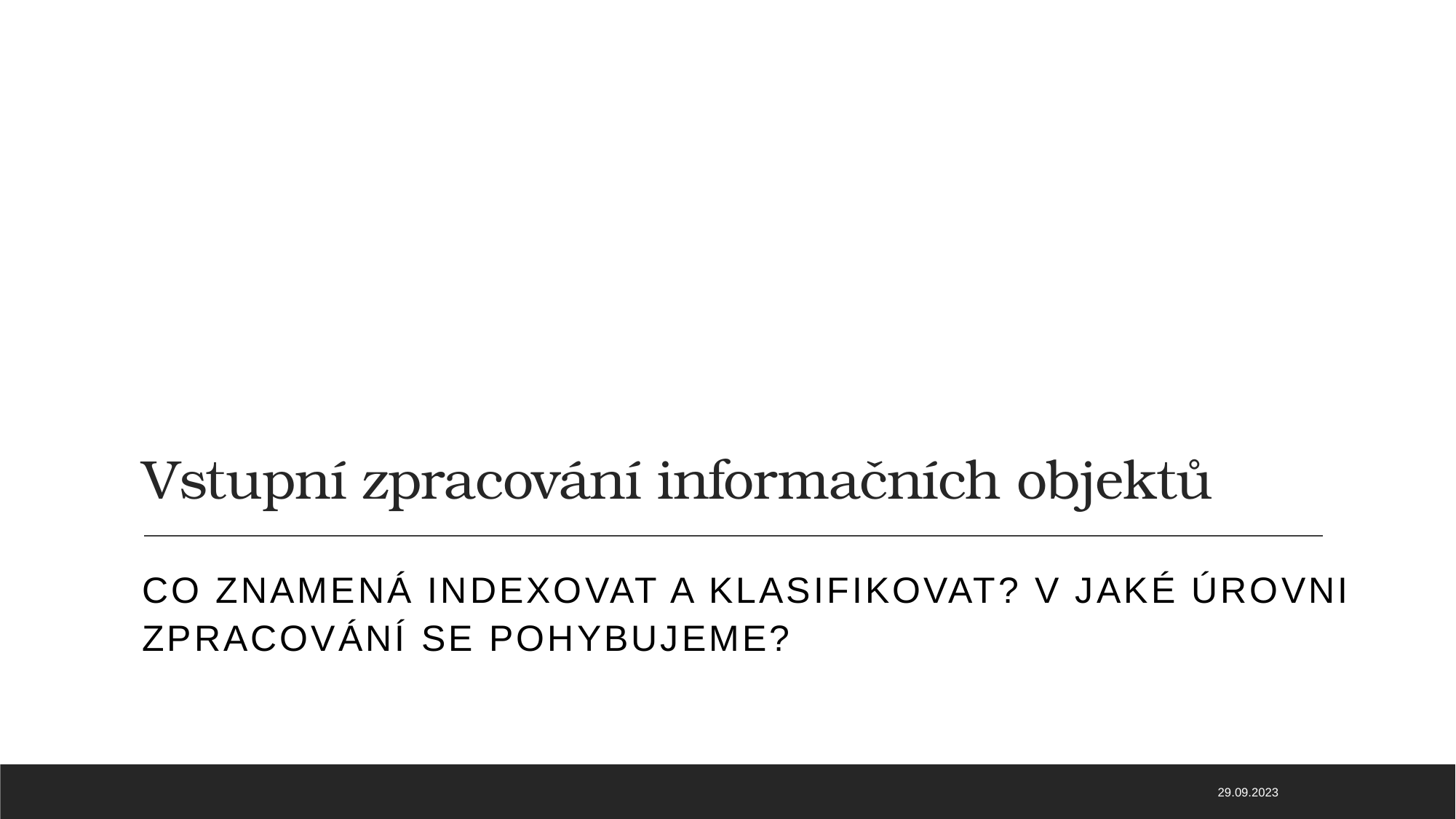

# Vstupní zpracování informačních objektů
Co znamená indexovat a klasifikovat? V jaké úrovni zpracování se pohybujeme?
29.09.2023